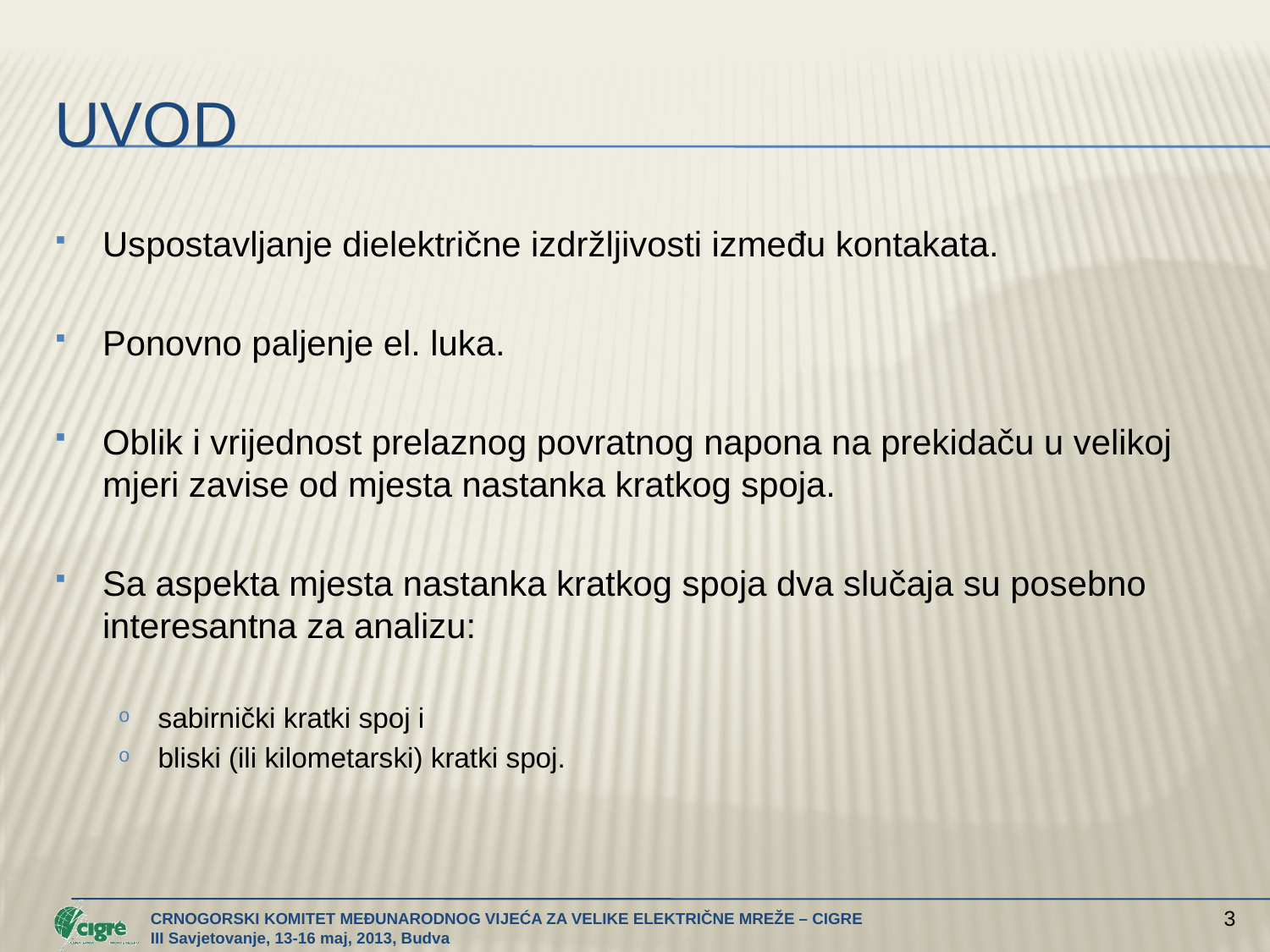

# UVOD
Uspostavljanje dielektrične izdržljivosti između kontakata.

Ponovno paljenje el. luka.

Oblik i vrijednost prelaznog povratnog napona na prekidaču u velikoj mjeri zavise od mjesta nastanka kratkog spoja.

Sa aspekta mjesta nastanka kratkog spoja dva slučaja su posebno interesantna za analizu:

sabirnički kratki spoj i
bliski (ili kilometarski) kratki spoj.

3